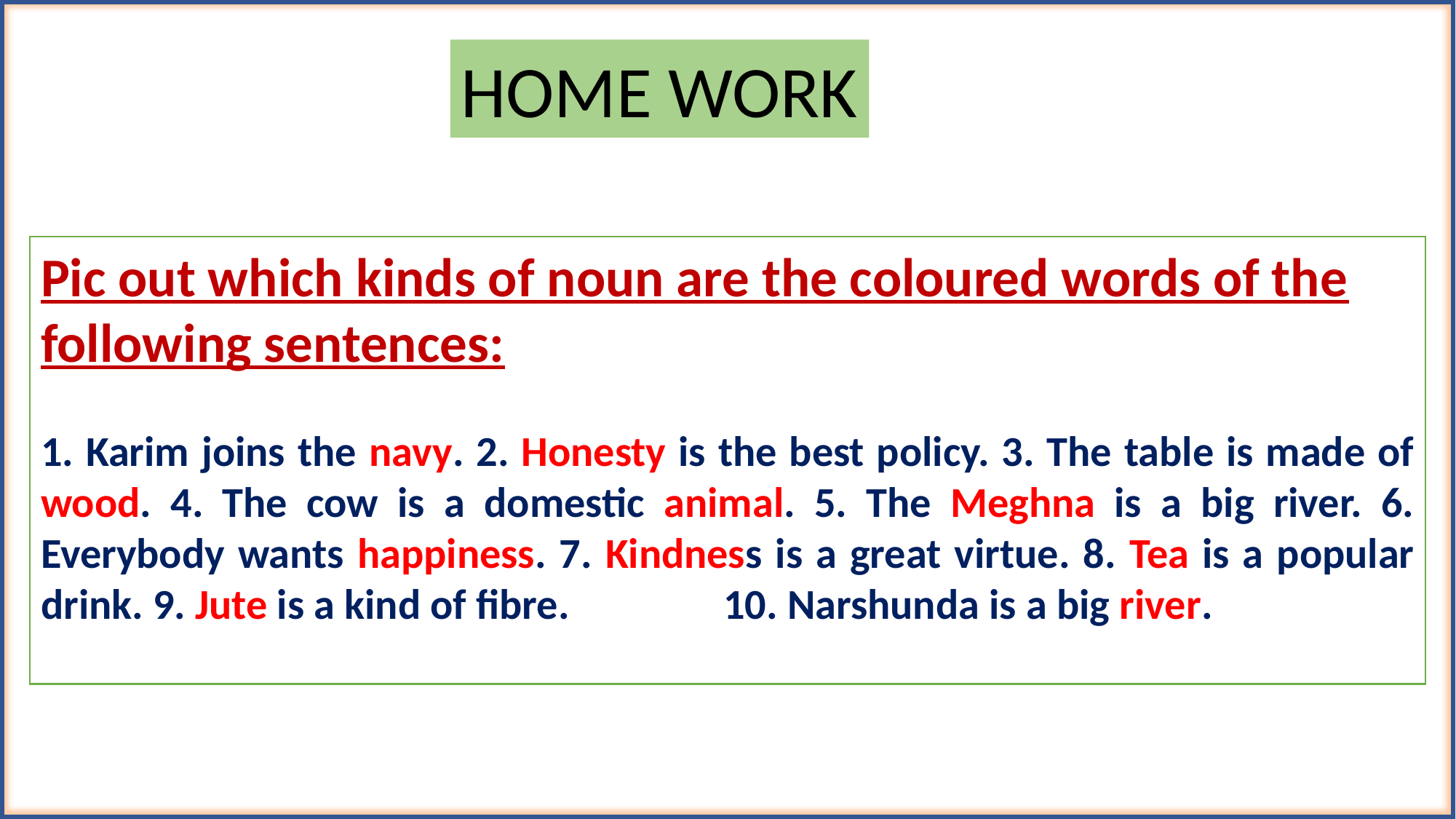

HOME WORK
Pic out which kinds of noun are the coloured words of the following sentences:

1. Karim joins the navy. 2. Honesty is the best policy. 3. The table is made of wood. 4. The cow is a domestic animal. 5. The Meghna is a big river. 6. Everybody wants happiness. 7. Kindness is a great virtue. 8. Tea is a popular drink. 9. Jute is a kind of fibre.                10. Narshunda is a big river.